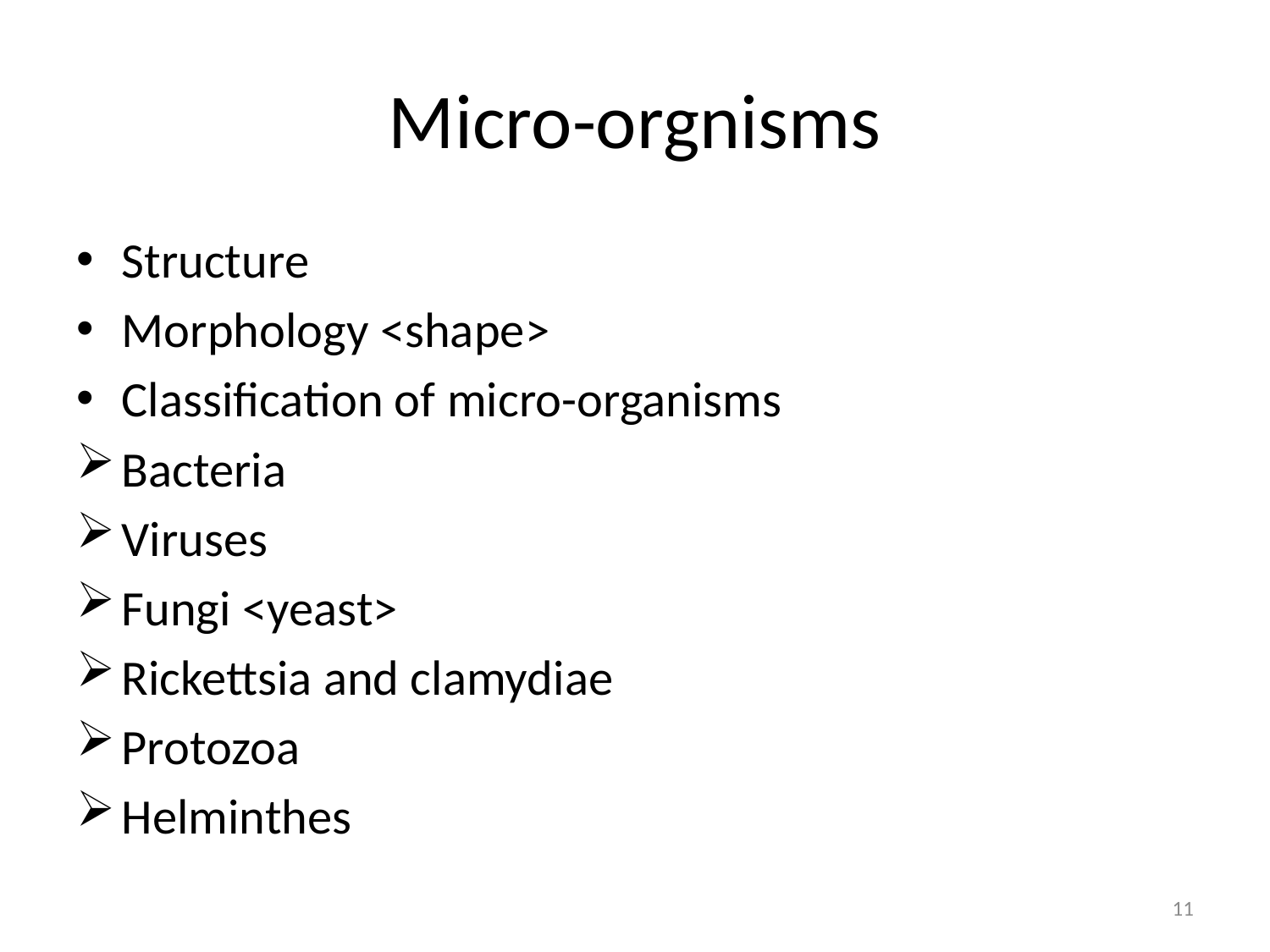

# Micro-orgnisms
Structure
Morphology <shape>
Classification of micro-organisms
Bacteria
Viruses
Fungi <yeast>
Rickettsia and clamydiae
Protozoa
Helminthes

11